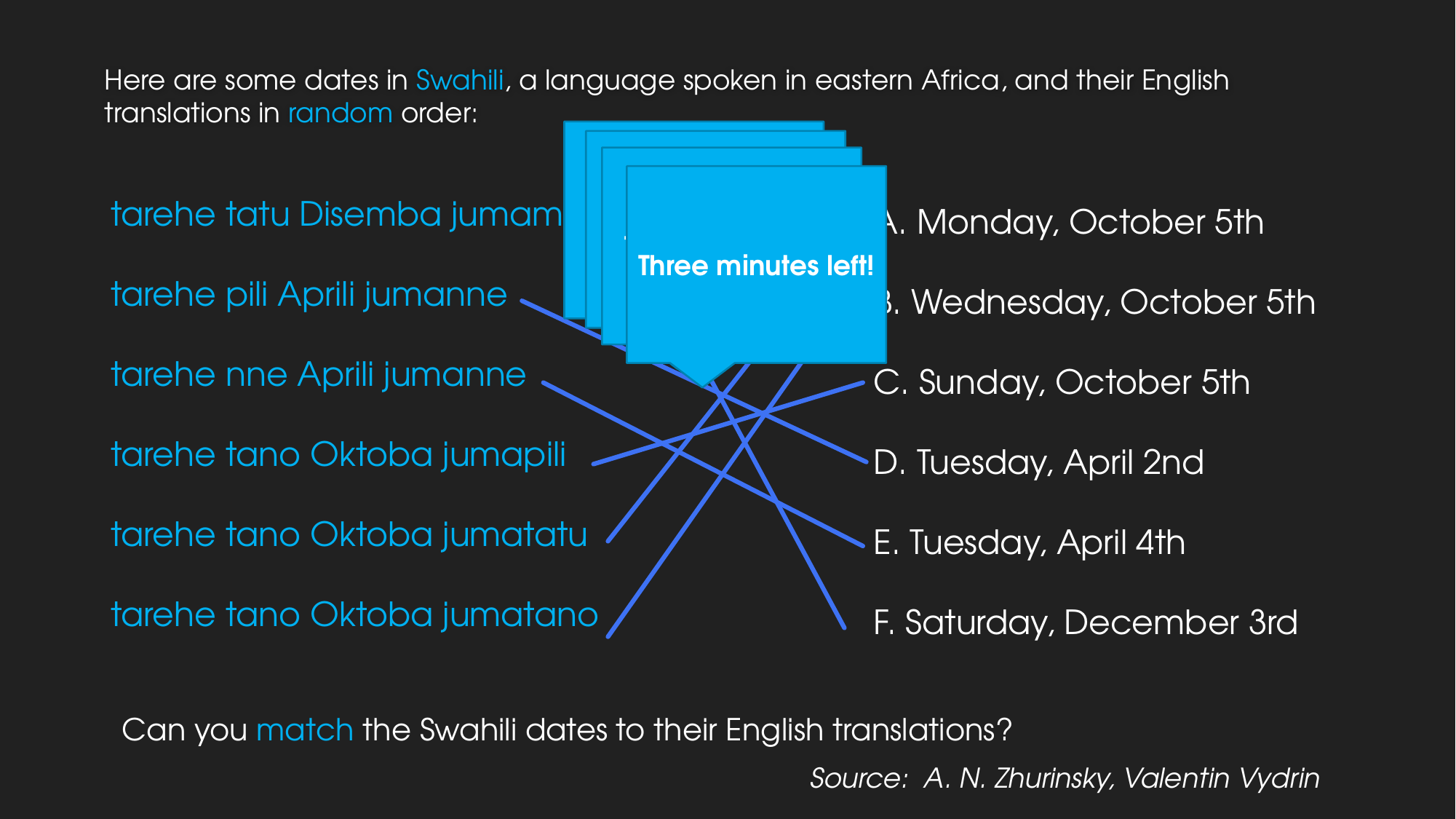

Here are some dates in Swahili, a language spoken in eastern Africa, and their English translations in random order:
Thirty seconds left!
One minute left!
Two minutes left!
Three minutes left!
tarehe tatu Disemba jumamosi
tarehe pili Aprili jumanne
tarehe nne Aprili jumanne

tarehe tano Oktoba jumapili

tarehe tano Oktoba jumatatu

tarehe tano Oktoba jumatano
A. Monday, October 5th
B. Wednesday, October 5th
C. Sunday, October 5th

D. Tuesday, April 2nd

E. Tuesday, April 4th

F. Saturday, December 3rd
Can you match the Swahili dates to their English translations?
Source:  A. N. Zhurinsky, Valentin Vydrin